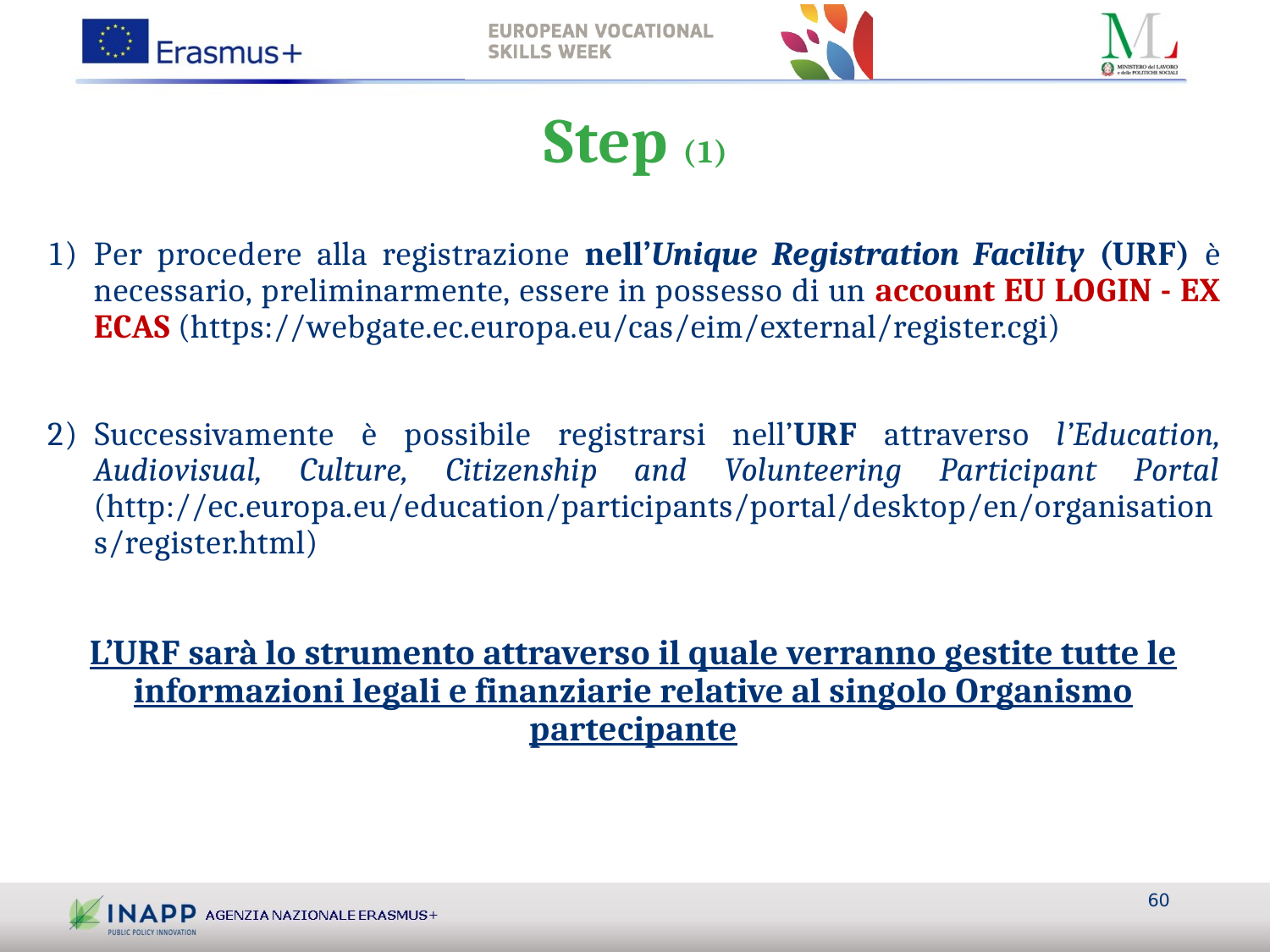

# Step (1)
Per procedere alla registrazione nell’Unique Registration Facility (URF) è necessario, preliminarmente, essere in possesso di un account EU LOGIN - EX ECAS (https://webgate.ec.europa.eu/cas/eim/external/register.cgi)

Successivamente è possibile registrarsi nell’URF attraverso l’Education, Audiovisual, Culture, Citizenship and Volunteering Participant Portal (http://ec.europa.eu/education/participants/portal/desktop/en/organisations/register.html)

L’URF sarà lo strumento attraverso il quale verranno gestite tutte le informazioni legali e finanziarie relative al singolo Organismo partecipante
Step 1/2

60